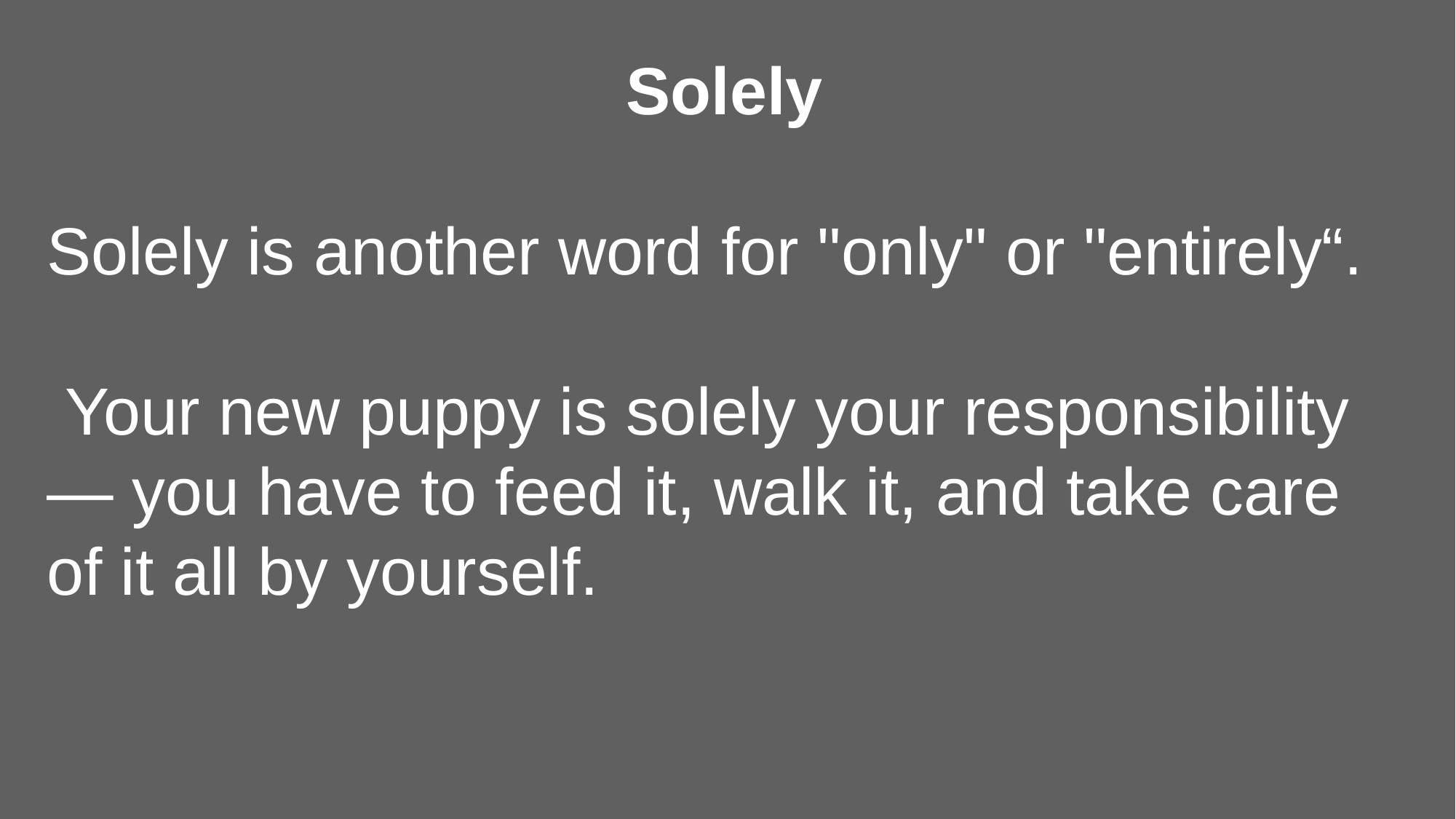

Solely

Solely is another word for "only" or "entirely“.

 Your new puppy is solely your responsibility — you have to feed it, walk it, and take care of it all by yourself.